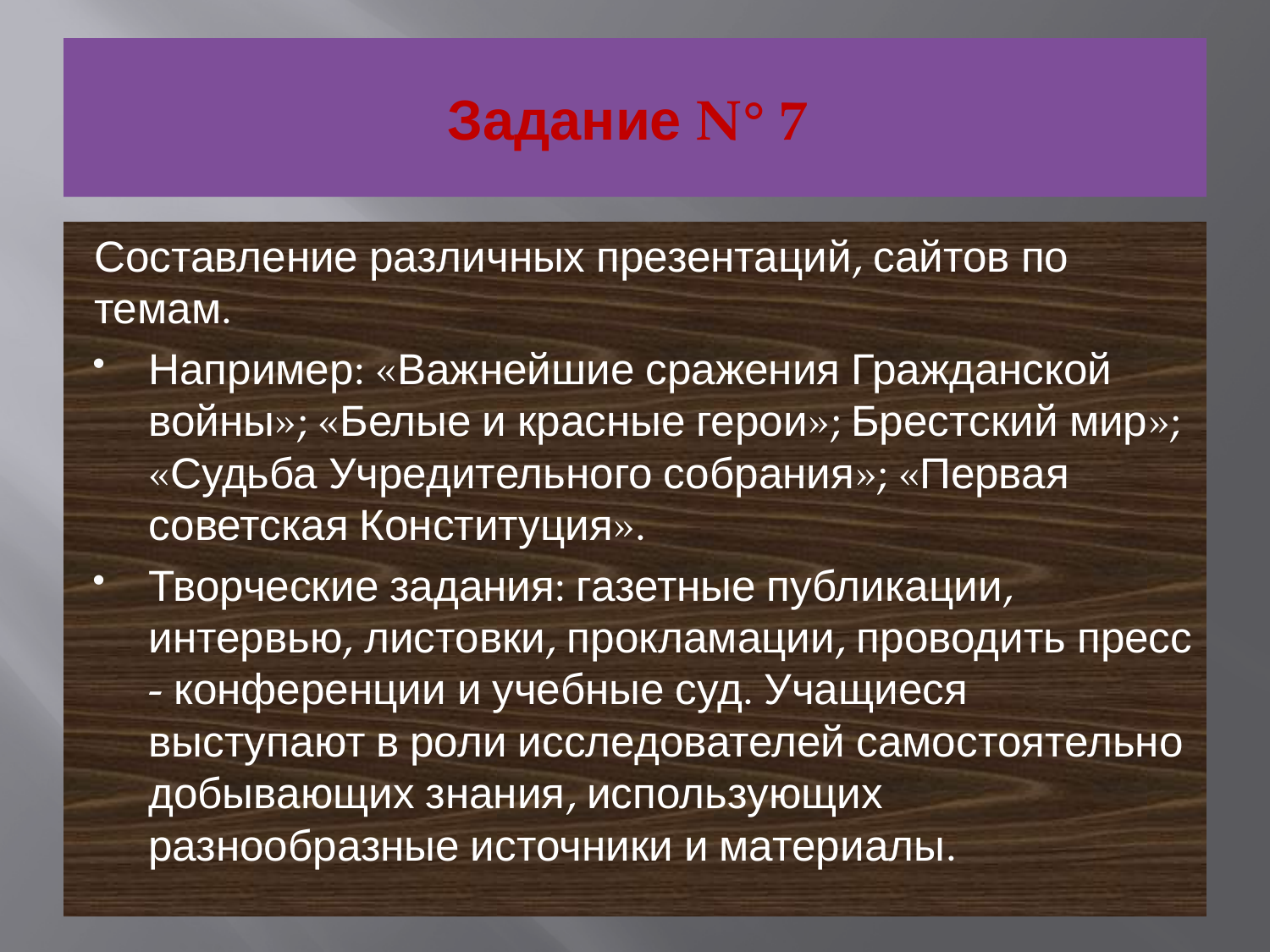

# Задание N° 7
Составление различных презентаций, сайтов по темам.
Например: «Важнейшие сражения Гражданской войны»; «Белые и красные герои»; Брестский мир»; «Судьба Учредительного собрания»; «Первая советская Конституция».
Творческие задания: газетные публикации, интервью, листовки, прокламации, проводить пресс - конференции и учебные суд. Учащиеся выступают в роли исследователей самостоятельно добывающих знания, использующих разнообразные источники и материалы.